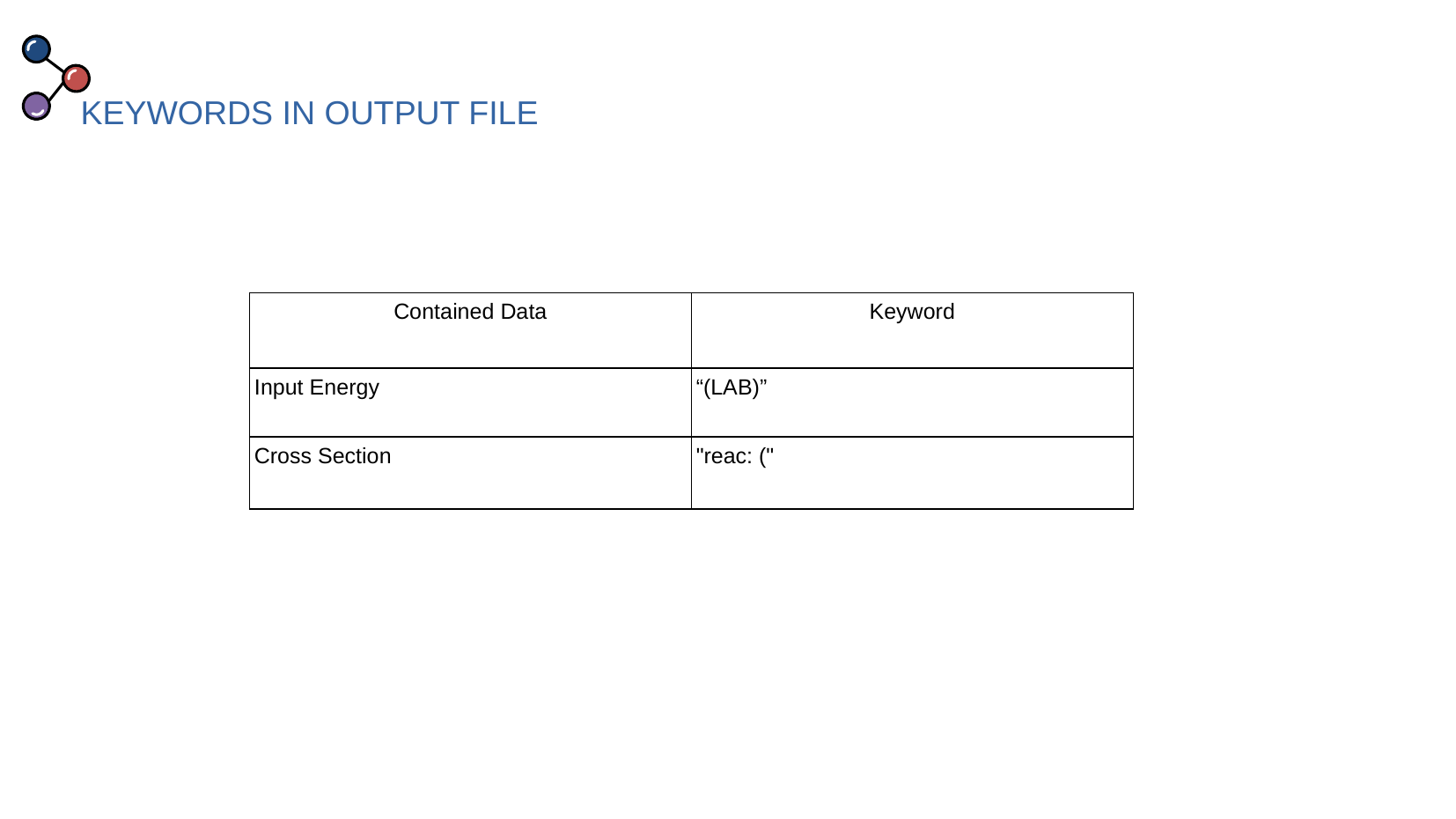

KEYWORDS IN OUTPUT FILE

| Contained Data | Keyword |
| --- | --- |
| Input Energy | “(LAB)” |
| Cross Section | "reac: (" |